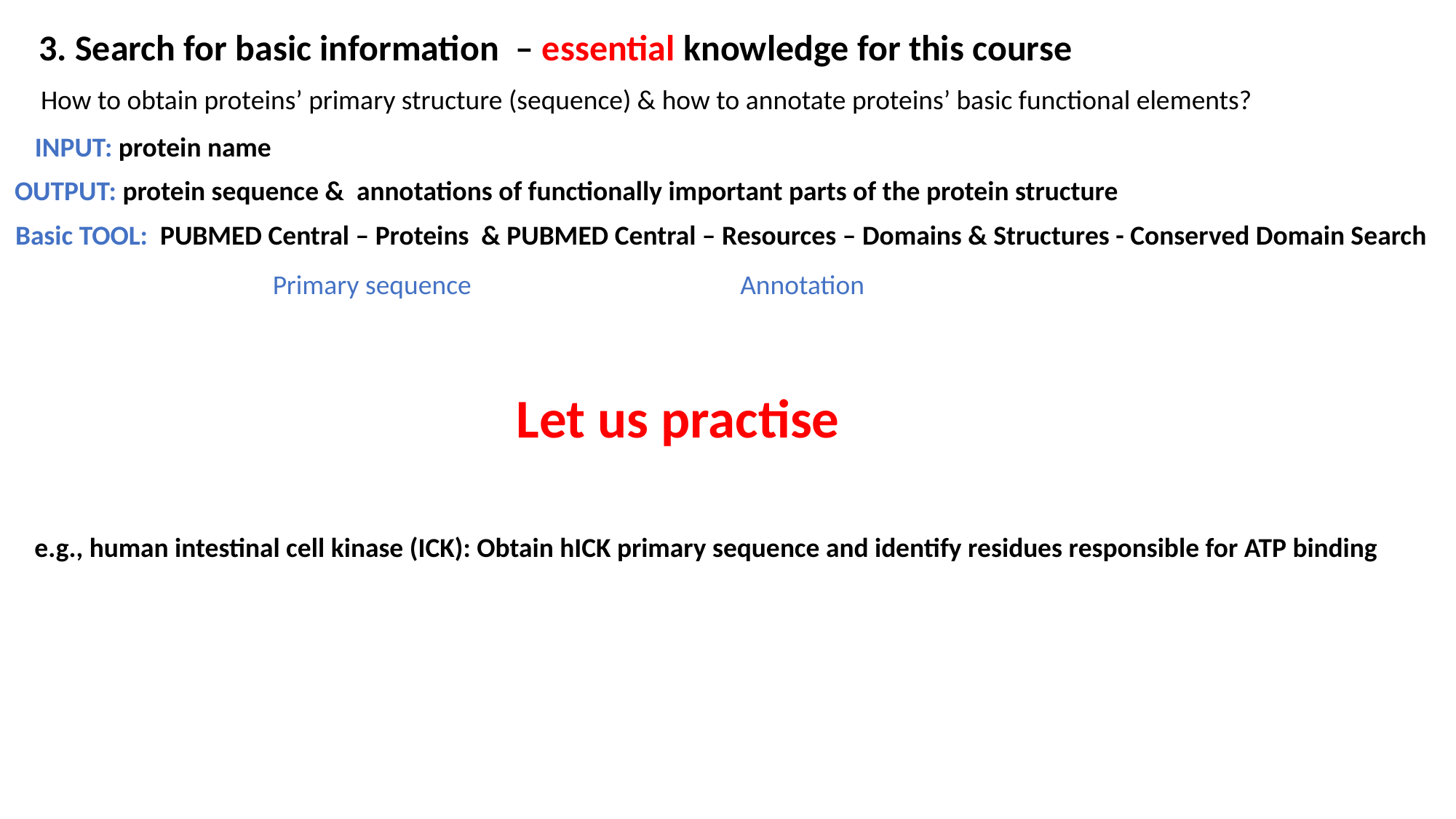

3. Search for basic information  – essential knowledge for this course
How to obtain proteins’ primary structure (sequence) & how to annotate proteins’ basic functional elements?
INPUT: protein name
OUTPUT: protein sequence &  annotations of functionally important parts of the protein structure
Basic TOOL:  PUBMED Central – Proteins  & PUBMED Central – Resources – Domains & Structures - Conserved Domain Search
Primary sequence
Annotation
Let us practise
e.g., human intestinal cell kinase (ICK): Obtain hICK primary sequence and identify residues responsible for ATP binding